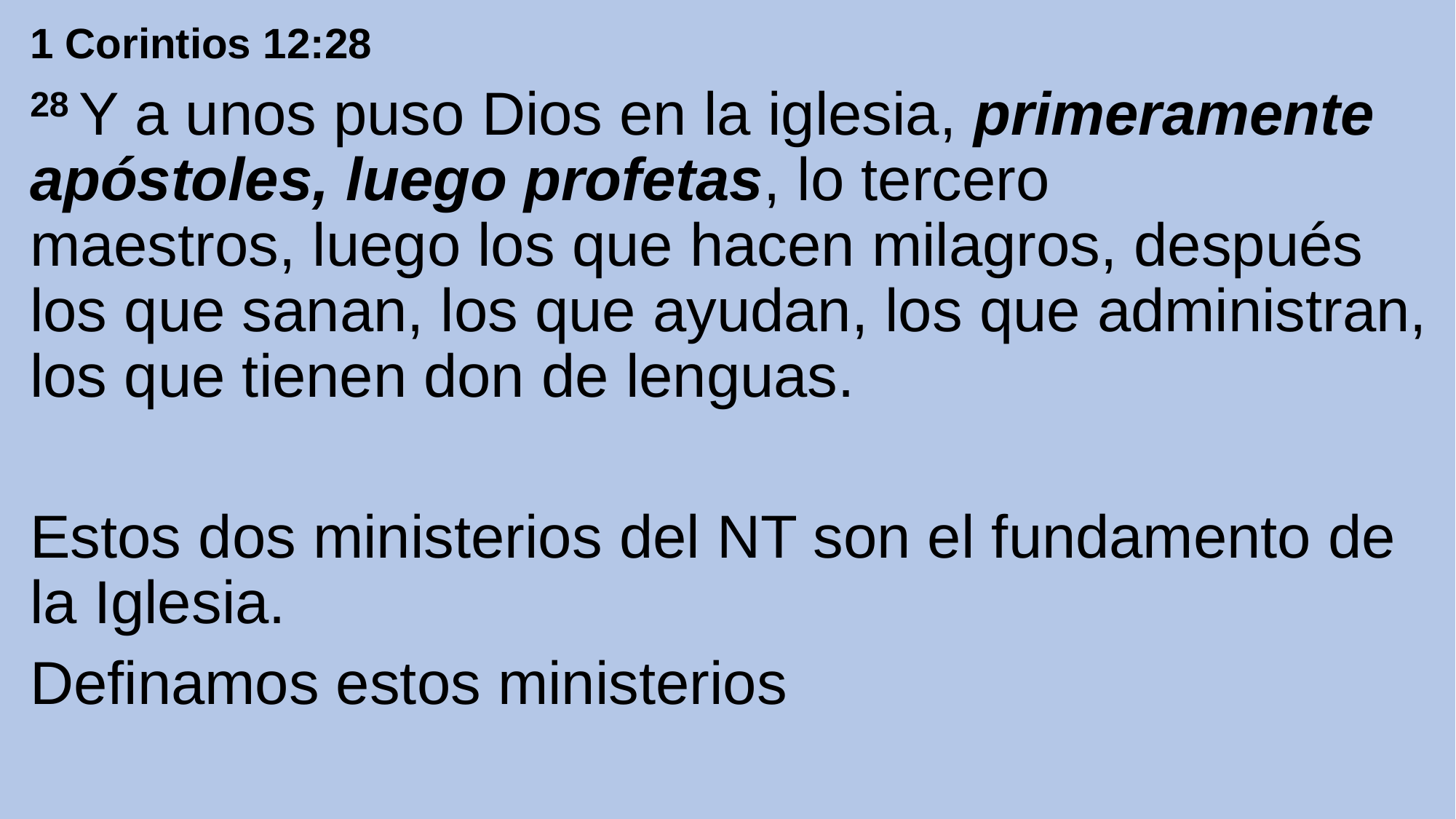

1 Corintios 12:28
28 Y a unos puso Dios en la iglesia, primeramente apóstoles, luego profetas, lo tercero maestros, luego los que hacen milagros, después los que sanan, los que ayudan, los que administran, los que tienen don de lenguas.

Estos dos ministerios del NT son el fundamento de la Iglesia.
Definamos estos ministerios